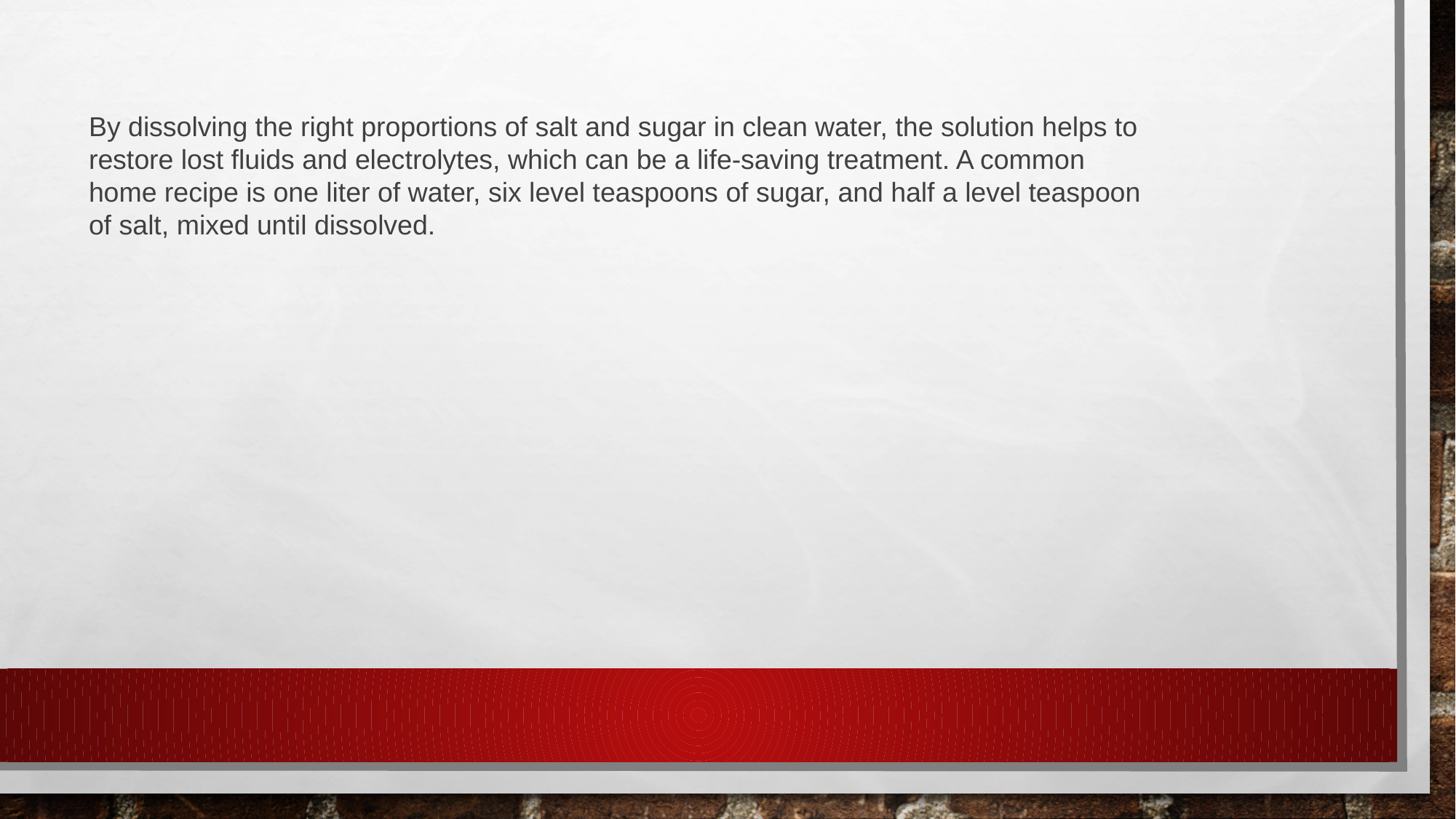

By dissolving the right proportions of salt and sugar in clean water, the solution helps to restore lost fluids and electrolytes, which can be a life-saving treatment. A common home recipe is one liter of water, six level teaspoons of sugar, and half a level teaspoon of salt, mixed until dissolved.